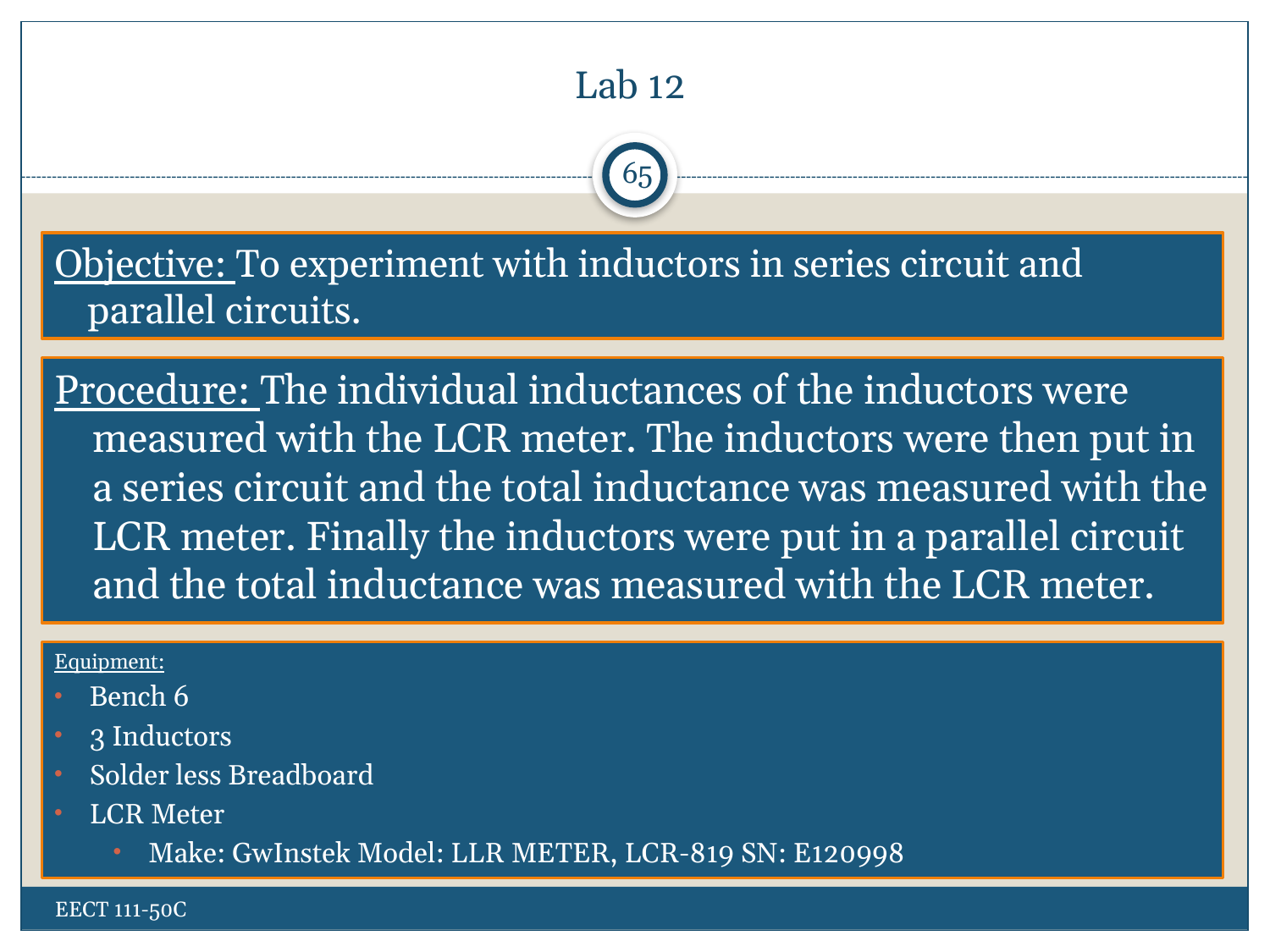

# Lab 12
65
Objective: To experiment with inductors in series circuit and parallel circuits.
Procedure: The individual inductances of the inductors were measured with the LCR meter. The inductors were then put in a series circuit and the total inductance was measured with the LCR meter. Finally the inductors were put in a parallel circuit and the total inductance was measured with the LCR meter.
Equipment:
Bench 6
3 Inductors
Solder less Breadboard
LCR Meter
Make: GwInstek Model: LLR METER, LCR-819 SN: E120998

EECT 111-50C